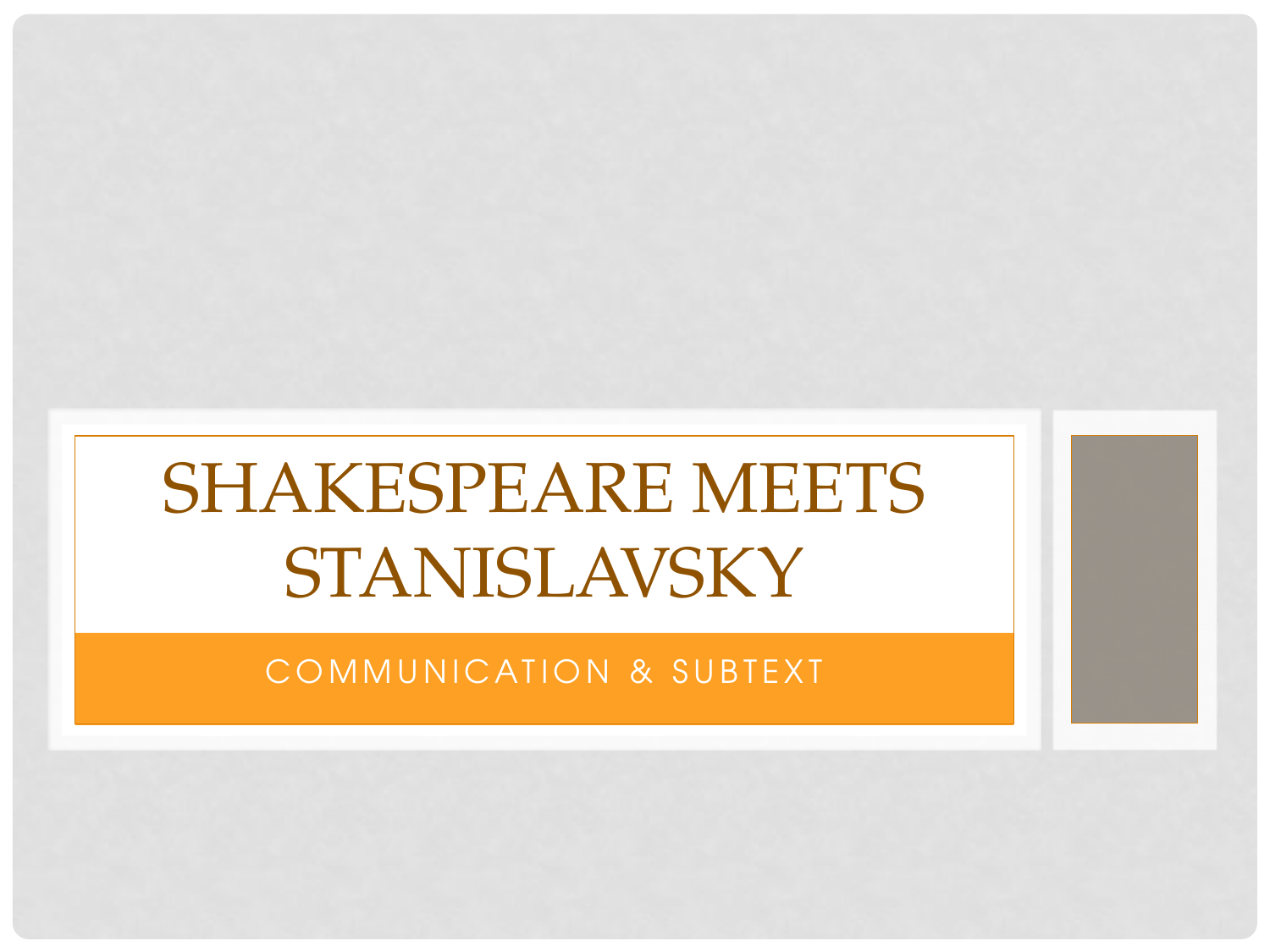

# Shakespeare Meets Stanislavsky
Communication & Subtext